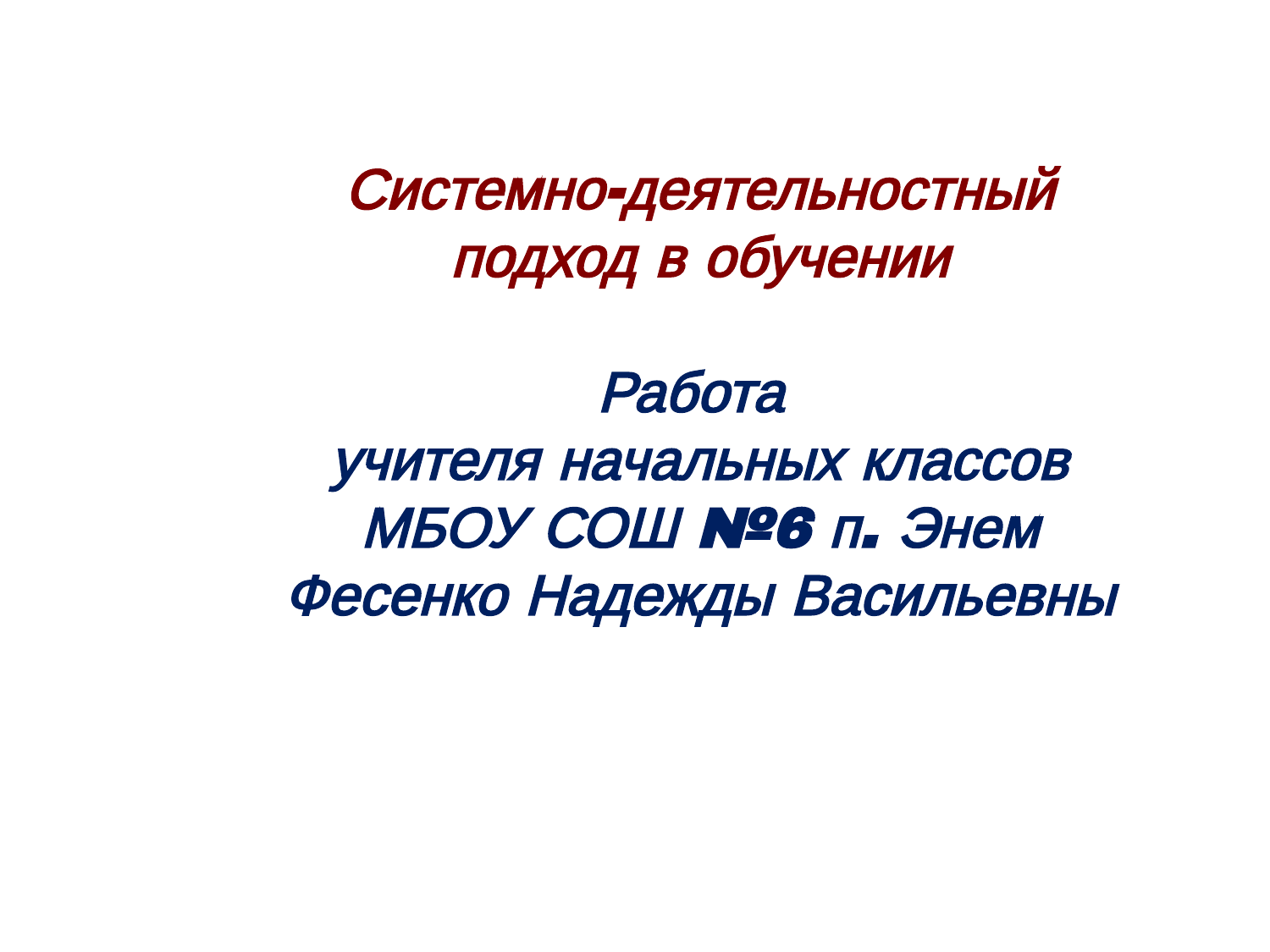

Системно-деятельностный подход в обучении

Работа
учителя начальных классов
МБОУ СОШ №6 п. Энем
Фесенко Надежды Васильевны